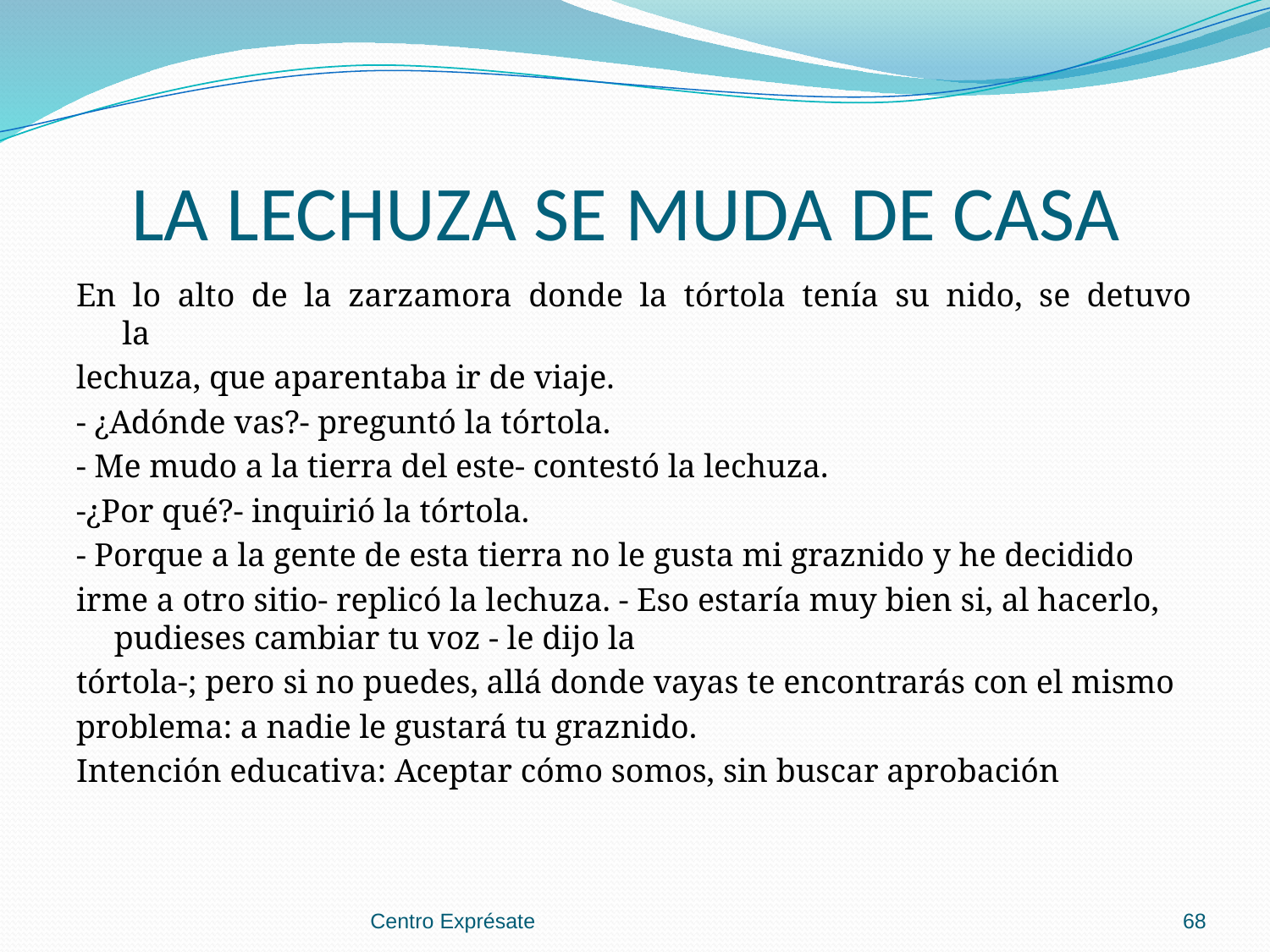

# LA LECHUZA SE MUDA DE CASA
En  lo  alto  de  la  zarzamora  donde  la  tórtola  tenía  su  nido,  se  detuvo  la
lechuza, que aparentaba ir de viaje.
- ¿Adónde vas?- preguntó la tórtola.
- Me mudo a la tierra del este- contestó la lechuza.
-¿Por qué?- inquirió la tórtola.
- Porque a la gente de esta tierra no le gusta mi graznido y he decidido
irme a otro sitio- replicó la lechuza. - Eso estaría muy bien si, al hacerlo, pudieses cambiar tu voz - le dijo la
tórtola-; pero si no puedes, allá donde vayas te encontrarás con el mismo
problema: a nadie le gustará tu graznido.
Intención educativa: Aceptar cómo somos, sin buscar aprobación

Centro Exprésate
68